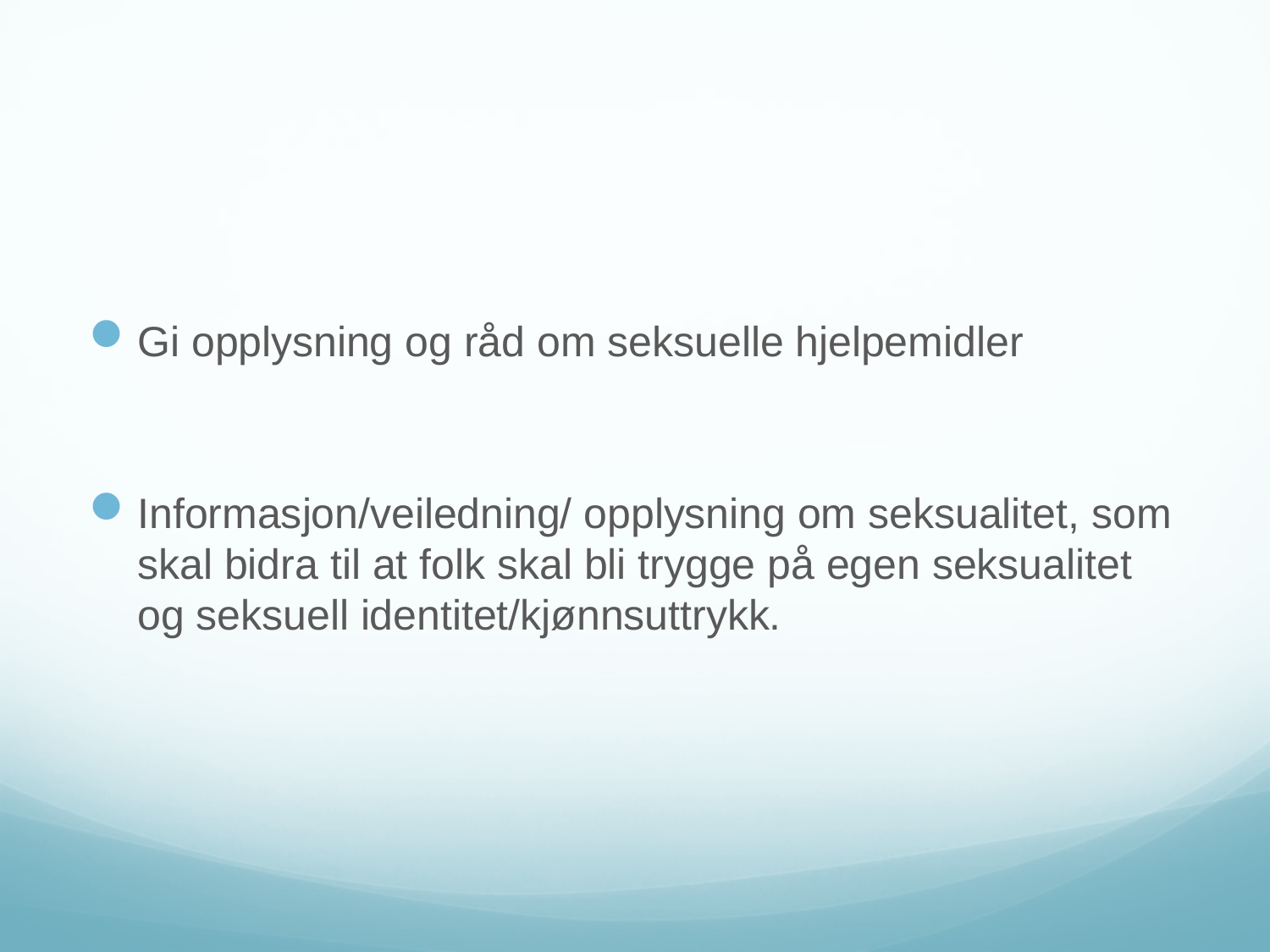

#

Gi opplysning og råd om seksuelle hjelpemidler

Informasjon/veiledning/ opplysning om seksualitet, som skal bidra til at folk skal bli trygge på egen seksualitet og seksuell identitet/kjønnsuttrykk.